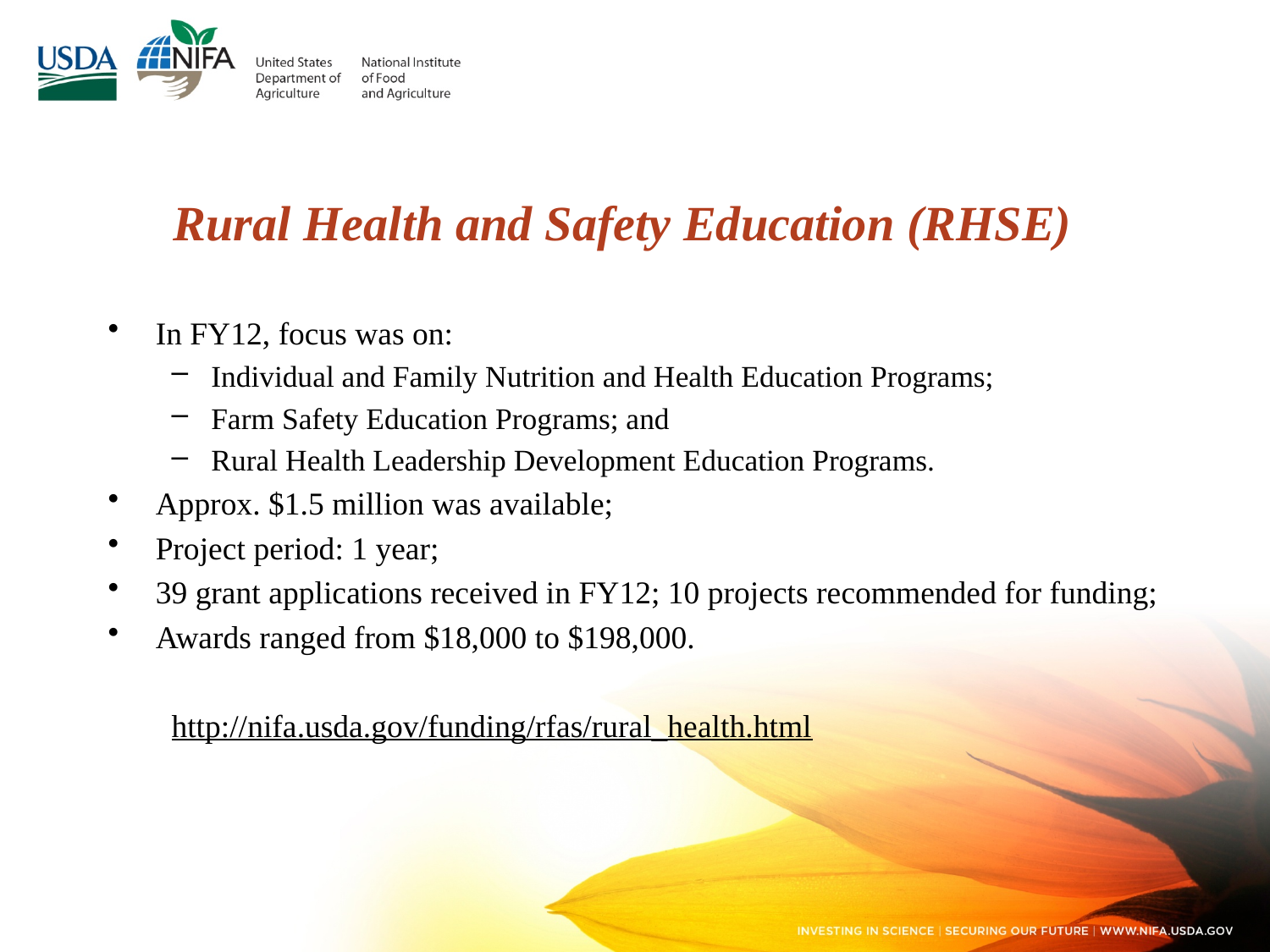

# Rural Health and Safety Education (RHSE)
In FY12, focus was on:
Individual and Family Nutrition and Health Education Programs;
Farm Safety Education Programs; and
Rural Health Leadership Development Education Programs.
Approx. $1.5 million was available;
Project period: 1 year;
39 grant applications received in FY12; 10 projects recommended for funding;
Awards ranged from $18,000 to $198,000.

http://nifa.usda.gov/funding/rfas/rural_health.html